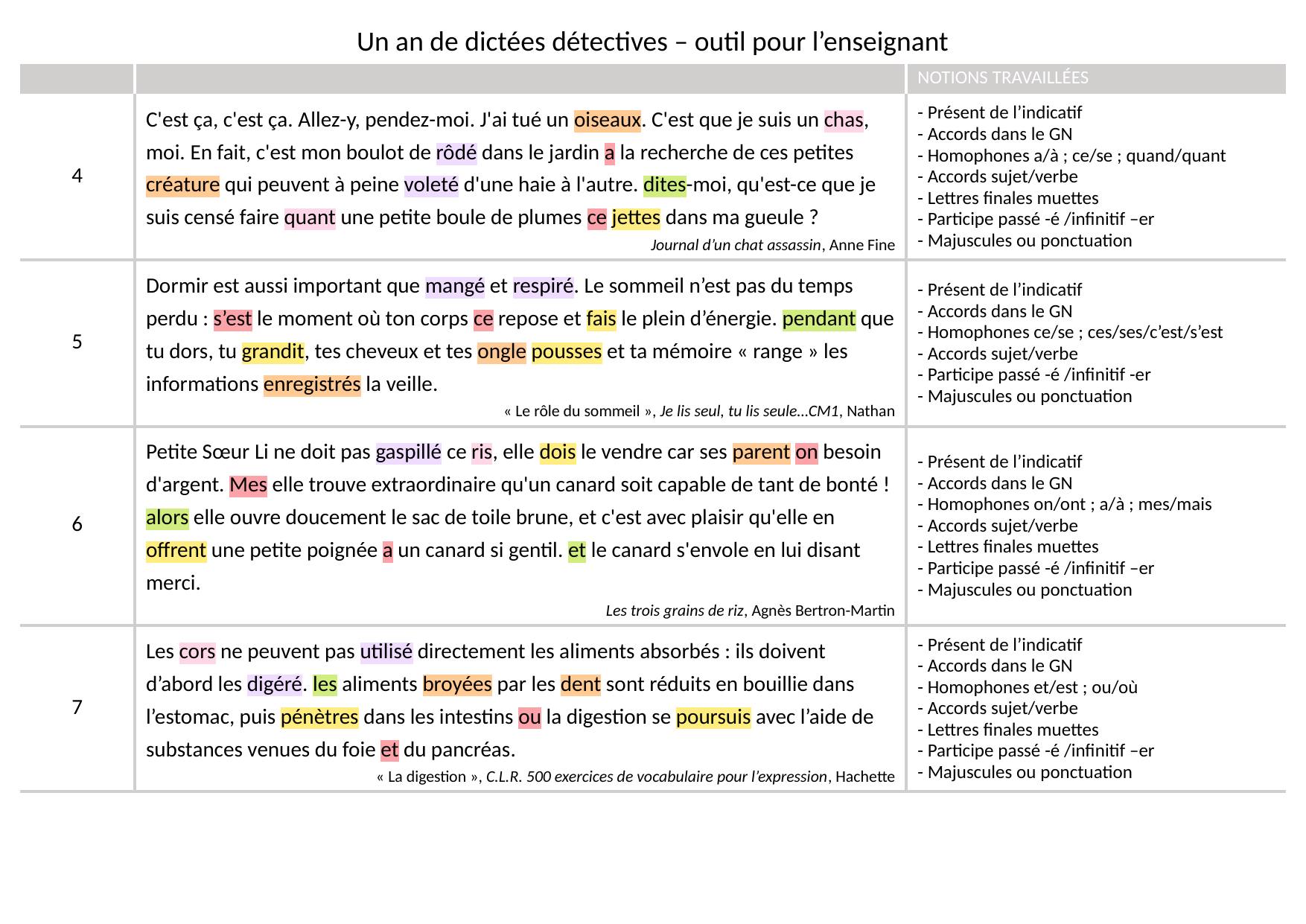

| Un an de dictées détectives – outil pour l’enseignant |  |  |
| --- | --- | --- |
|  |  | NOTIONS TRAVAILLÉES |
| 4 | C'est ça, c'est ça. Allez-y, pendez-moi. J'ai tué un oiseaux. C'est que je suis un chas, moi. En fait, c'est mon boulot de rôdé dans le jardin a la recherche de ces petites créature qui peuvent à peine voleté d'une haie à l'autre. dites-moi, qu'est-ce que je suis censé faire quant une petite boule de plumes ce jettes dans ma gueule ? Journal d’un chat assassin, Anne Fine | - Présent de l’indicatif - Accords dans le GN - Homophones a/à ; ce/se ; quand/quant - Accords sujet/verbe - Lettres finales muettes - Participe passé -é /infinitif –er - Majuscules ou ponctuation |
| 5 | Dormir est aussi important que mangé et respiré. Le sommeil n’est pas du temps perdu : s’est le moment où ton corps ce repose et fais le plein d’énergie. pendant que tu dors, tu grandit, tes cheveux et tes ongle pousses et ta mémoire « range » les informations enregistrés la veille. « Le rôle du sommeil », Je lis seul, tu lis seule…CM1, Nathan | - Présent de l’indicatif - Accords dans le GN - Homophones ce/se ; ces/ses/c’est/s’est - Accords sujet/verbe - Participe passé -é /infinitif -er - Majuscules ou ponctuation |
| 6 | Petite Sœur Li ne doit pas gaspillé ce ris, elle dois le vendre car ses parent on besoin d'argent. Mes elle trouve extraordinaire qu'un canard soit capable de tant de bonté ! alors elle ouvre doucement le sac de toile brune, et c'est avec plaisir qu'elle en offrent une petite poignée a un canard si gentil. et le canard s'envole en lui disant merci. Les trois grains de riz, Agnès Bertron-Martin | - Présent de l’indicatif - Accords dans le GN - Homophones on/ont ; a/à ; mes/mais - Accords sujet/verbe - Lettres finales muettes - Participe passé -é /infinitif –er - Majuscules ou ponctuation |
| 7 | Les cors ne peuvent pas utilisé directement les aliments absorbés : ils doivent d’abord les digéré. les aliments broyées par les dent sont réduits en bouillie dans l’estomac, puis pénètres dans les intestins ou la digestion se poursuis avec l’aide de substances venues du foie et du pancréas. « La digestion », C.L.R. 500 exercices de vocabulaire pour l’expression, Hachette | - Présent de l’indicatif - Accords dans le GN - Homophones et/est ; ou/où - Accords sujet/verbe - Lettres finales muettes - Participe passé -é /infinitif –er - Majuscules ou ponctuation |